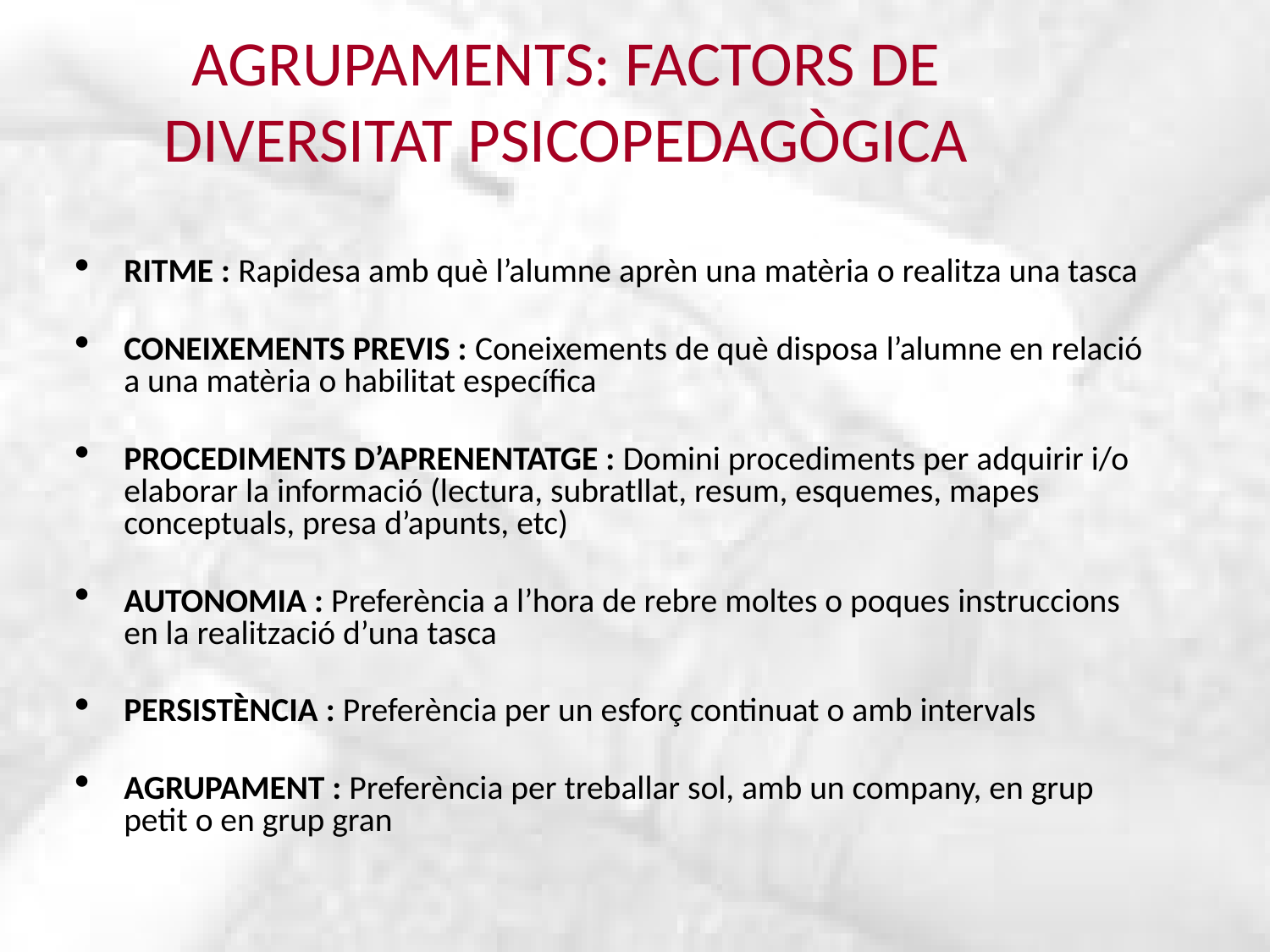

AGRUPAMENTS: FACTORS DE DIVERSITAT PSICOPEDAGÒGICA

RITME : Rapidesa amb què l’alumne aprèn una matèria o realitza una tasca

CONEIXEMENTS PREVIS : Coneixements de què disposa l’alumne en relació a una matèria o habilitat específica

PROCEDIMENTS D’APRENENTATGE : Domini procediments per adquirir i/o elaborar la informació (lectura, subratllat, resum, esquemes, mapes conceptuals, presa d’apunts, etc)

AUTONOMIA : Preferència a l’hora de rebre moltes o poques instruccions en la realització d’una tasca

PERSISTÈNCIA : Preferència per un esforç continuat o amb intervals

AGRUPAMENT : Preferència per treballar sol, amb un company, en grup petit o en grup gran